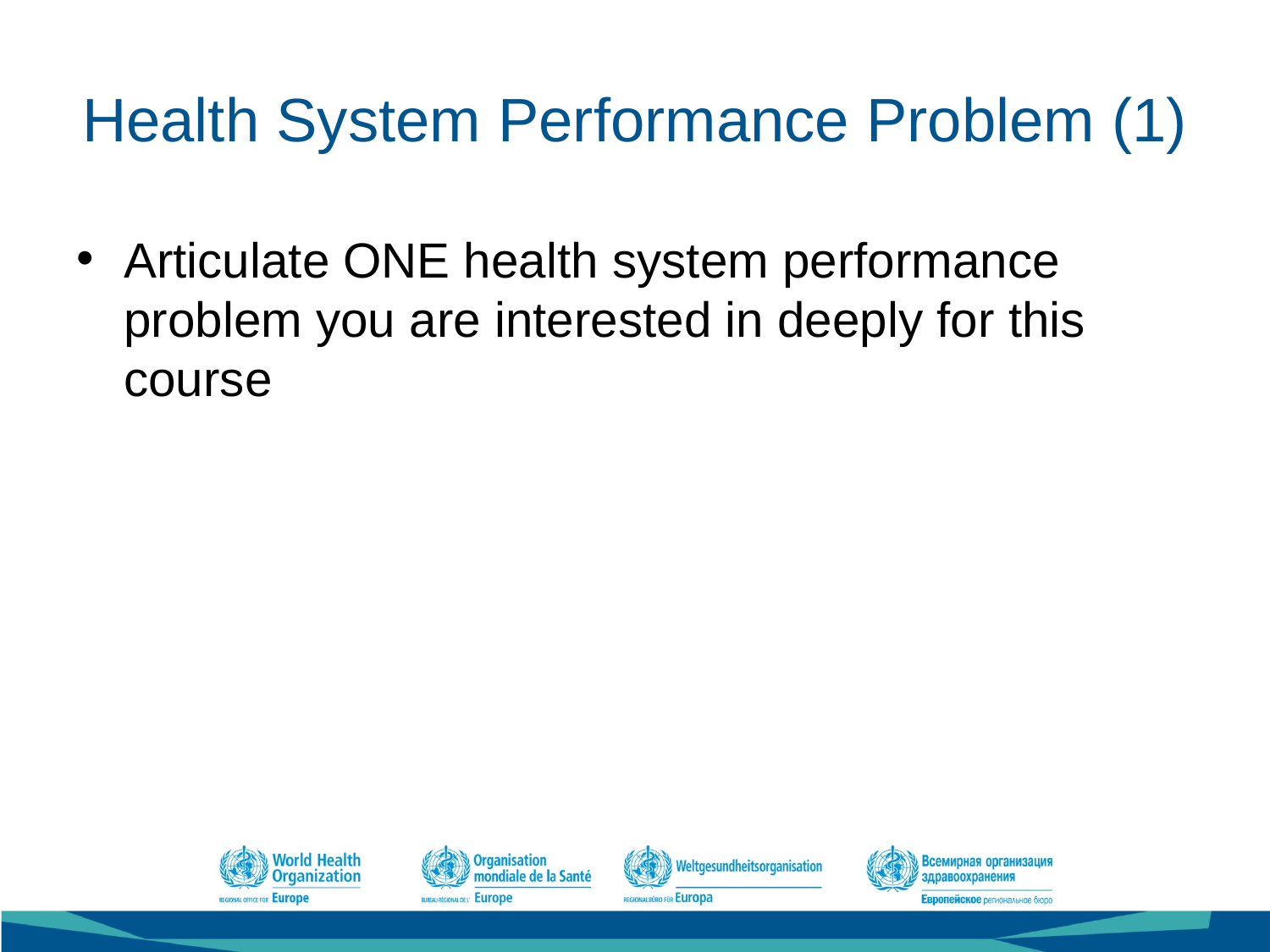

# Health System Performance Problem (1)
Articulate ONE health system performance problem you are interested in deeply for this course